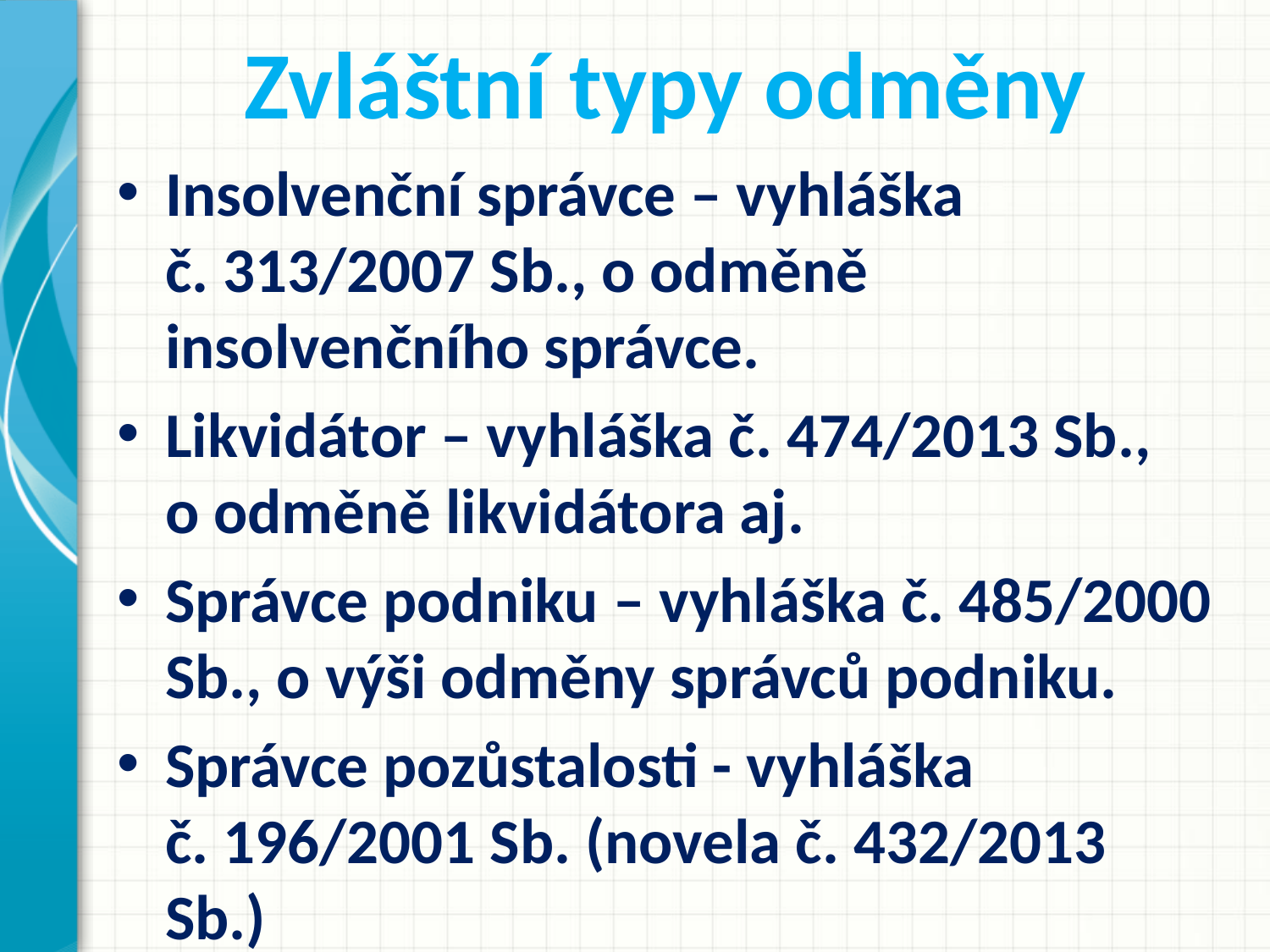

# Zvláštní typy odměny
Insolvenční správce – vyhláška               č. 313/2007 Sb., o odměně insolvenčního správce.
Likvidátor – vyhláška č. 474/2013 Sb.,  o odměně likvidátora aj.
Správce podniku – vyhláška č. 485/2000 Sb., o výši odměny správců podniku.
Správce pozůstalosti - vyhláška                 č. 196/2001 Sb. (novela č. 432/2013 Sb.)